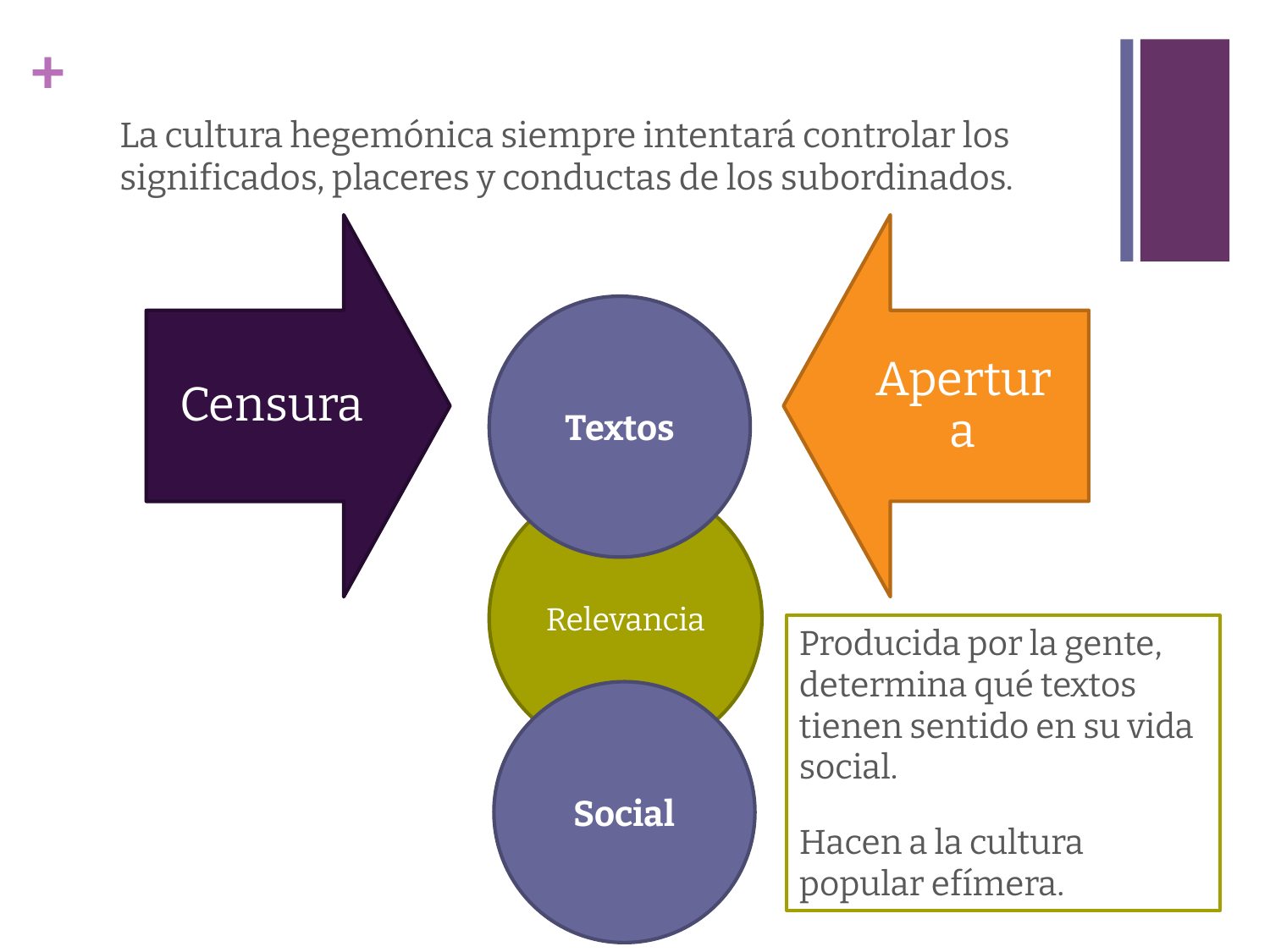

La cultura hegemónica siempre intentará controlar los significados, placeres y conductas de los subordinados.
Censura
Apertura
Textos
Relevancia
Producida por la gente, determina qué textos tienen sentido en su vida social.
Hacen a la cultura popular efímera.
Social